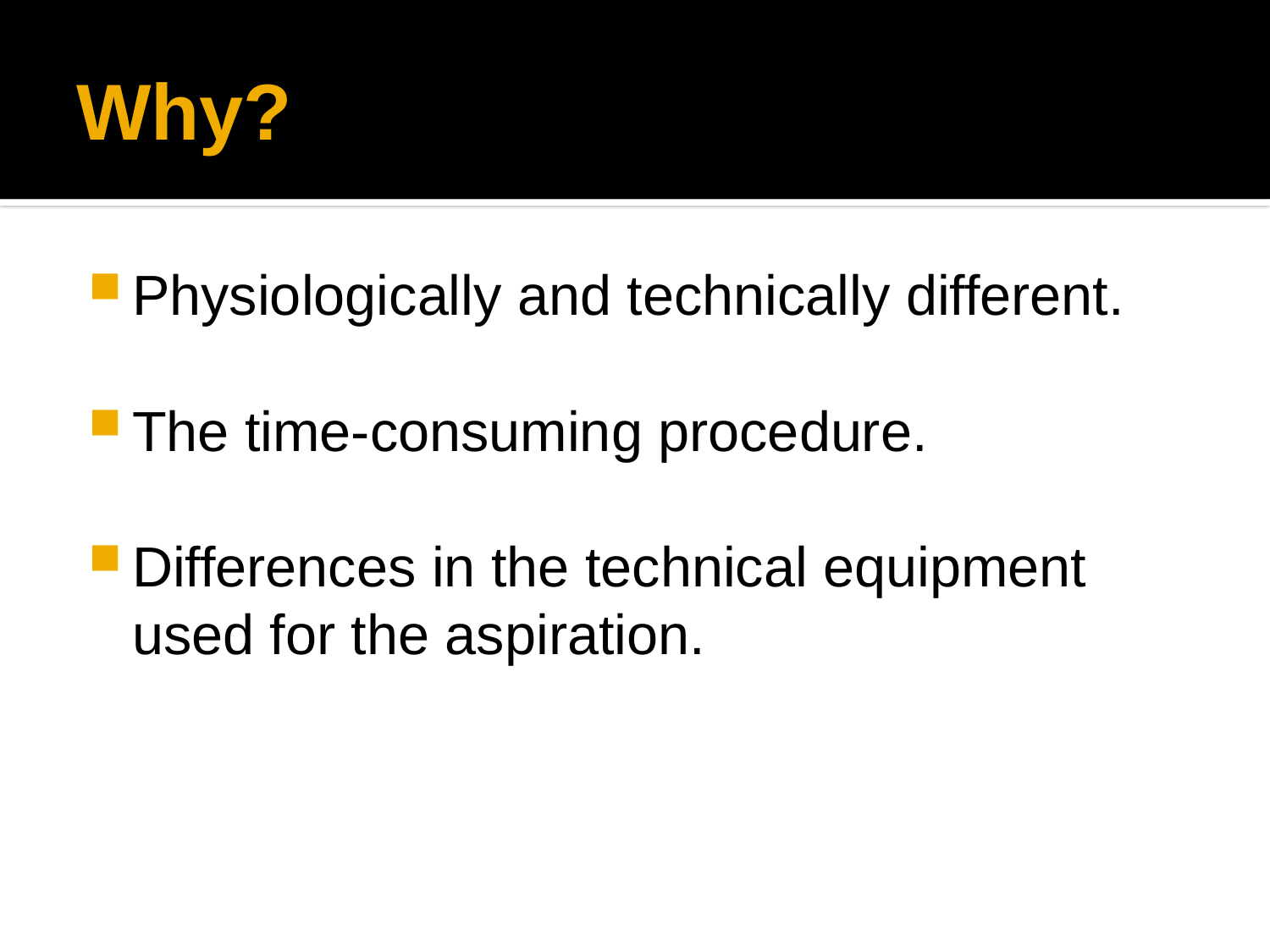

# Why?
Physiologically and technically different.

The time-consuming procedure.

Differences in the technical equipment used for the aspiration.